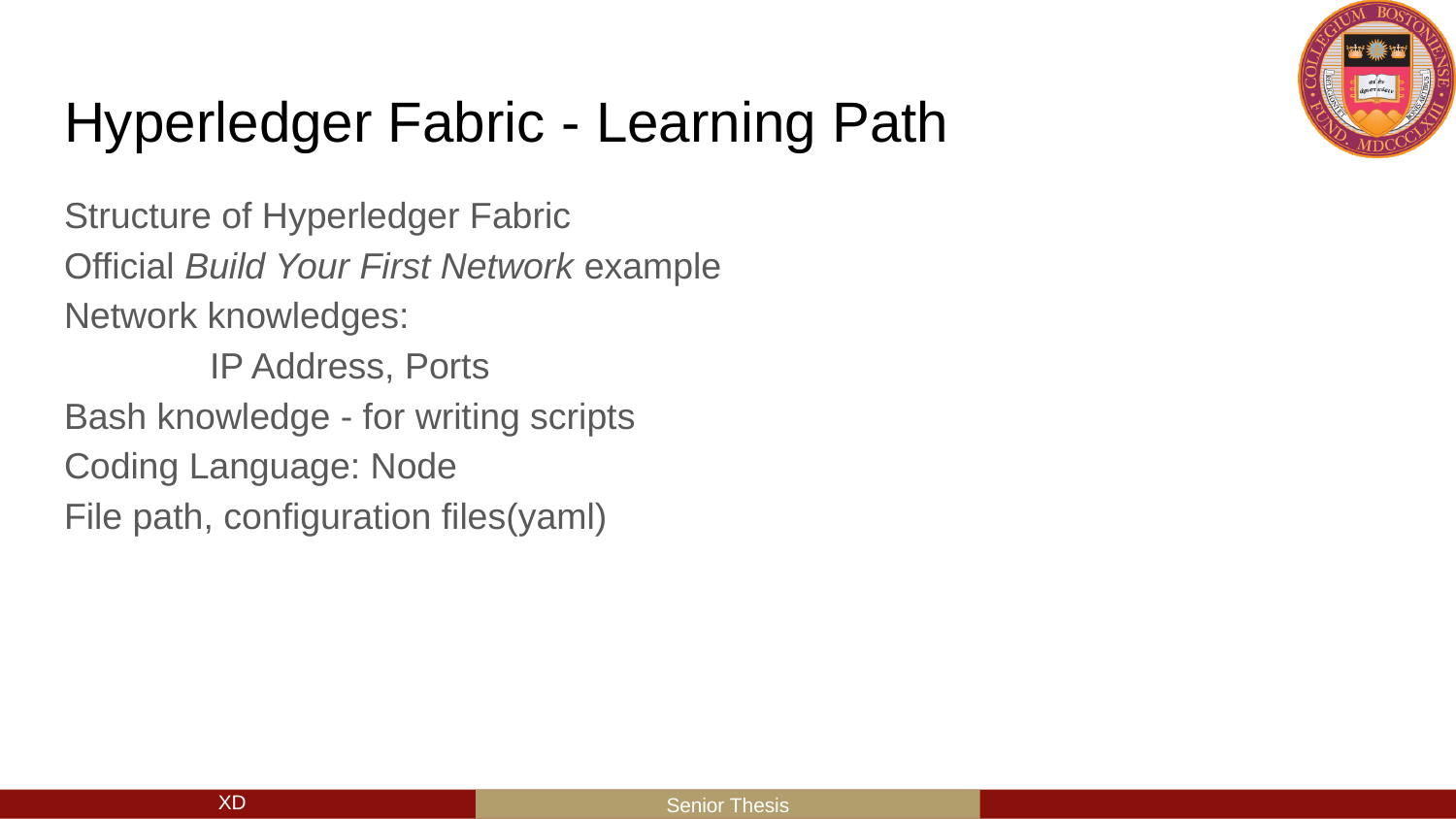

# Hyperledger Fabric - Learning Path
Structure of Hyperledger Fabric
Official Build Your First Network example
Network knowledges:
	IP Address, Ports
Bash knowledge - for writing scripts
Coding Language: Node
File path, configuration files(yaml)